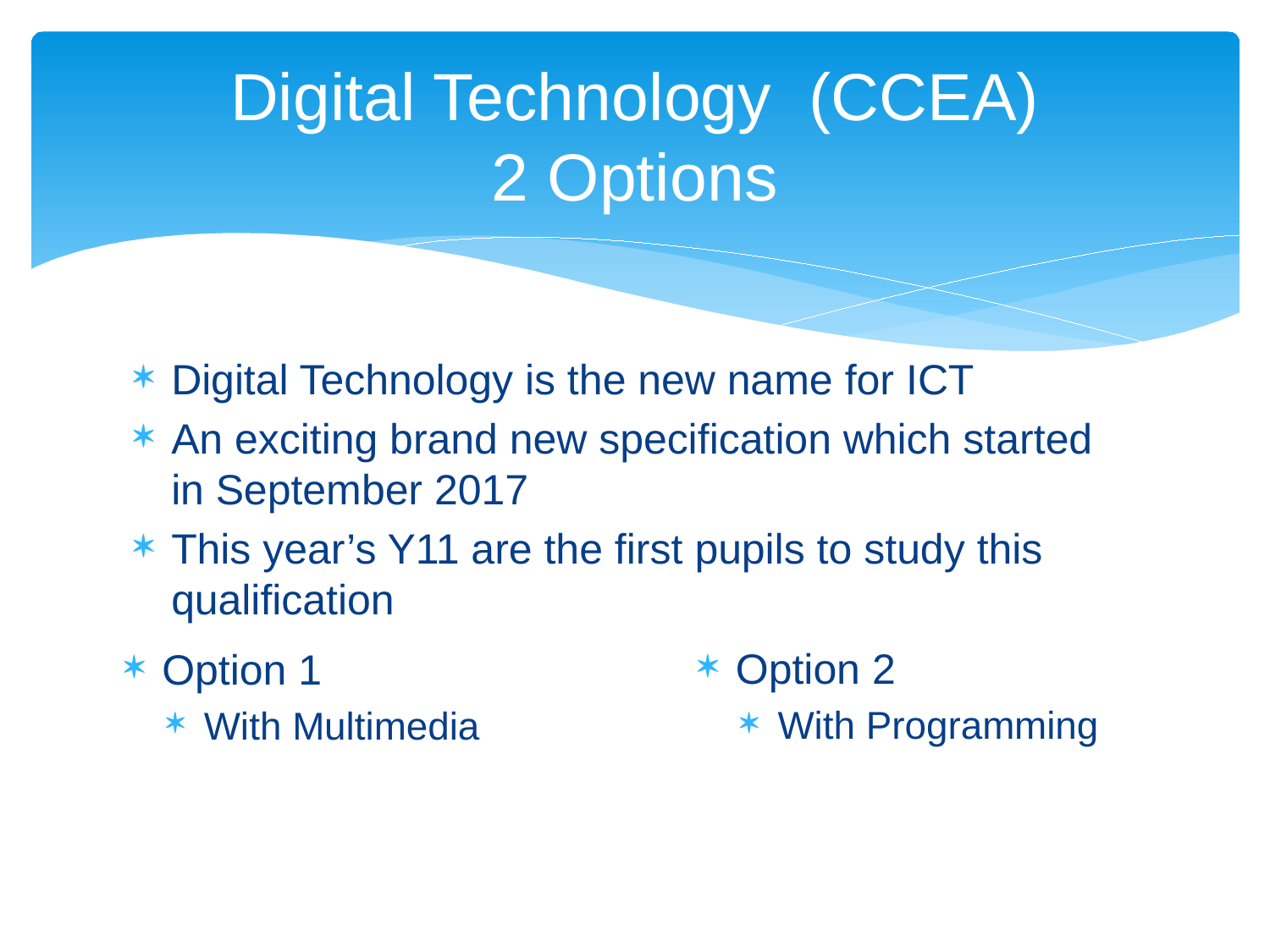

# Digital Technology  (CCEA) 2 Options
Digital Technology is the new name for ICT
An exciting brand new specification which started in September 2017
This year’s Y11 are the first pupils to study this qualification
Option 2
With Programming
Option 1
With Multimedia